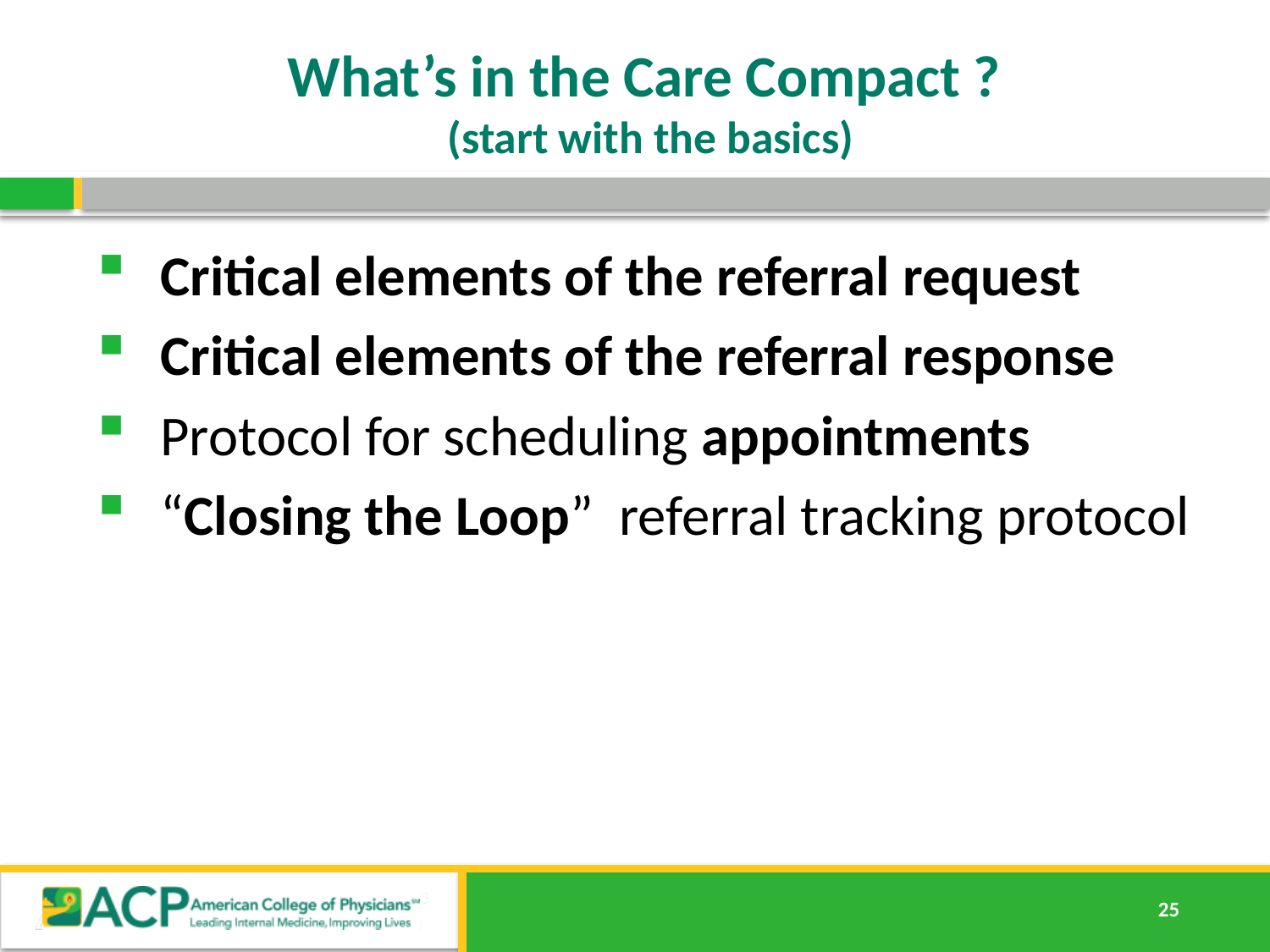

# What’s in the Care Compact ? (start with the basics)
Critical elements of the referral request
Critical elements of the referral response
Protocol for scheduling appointments
“Closing the Loop”  referral tracking protocol